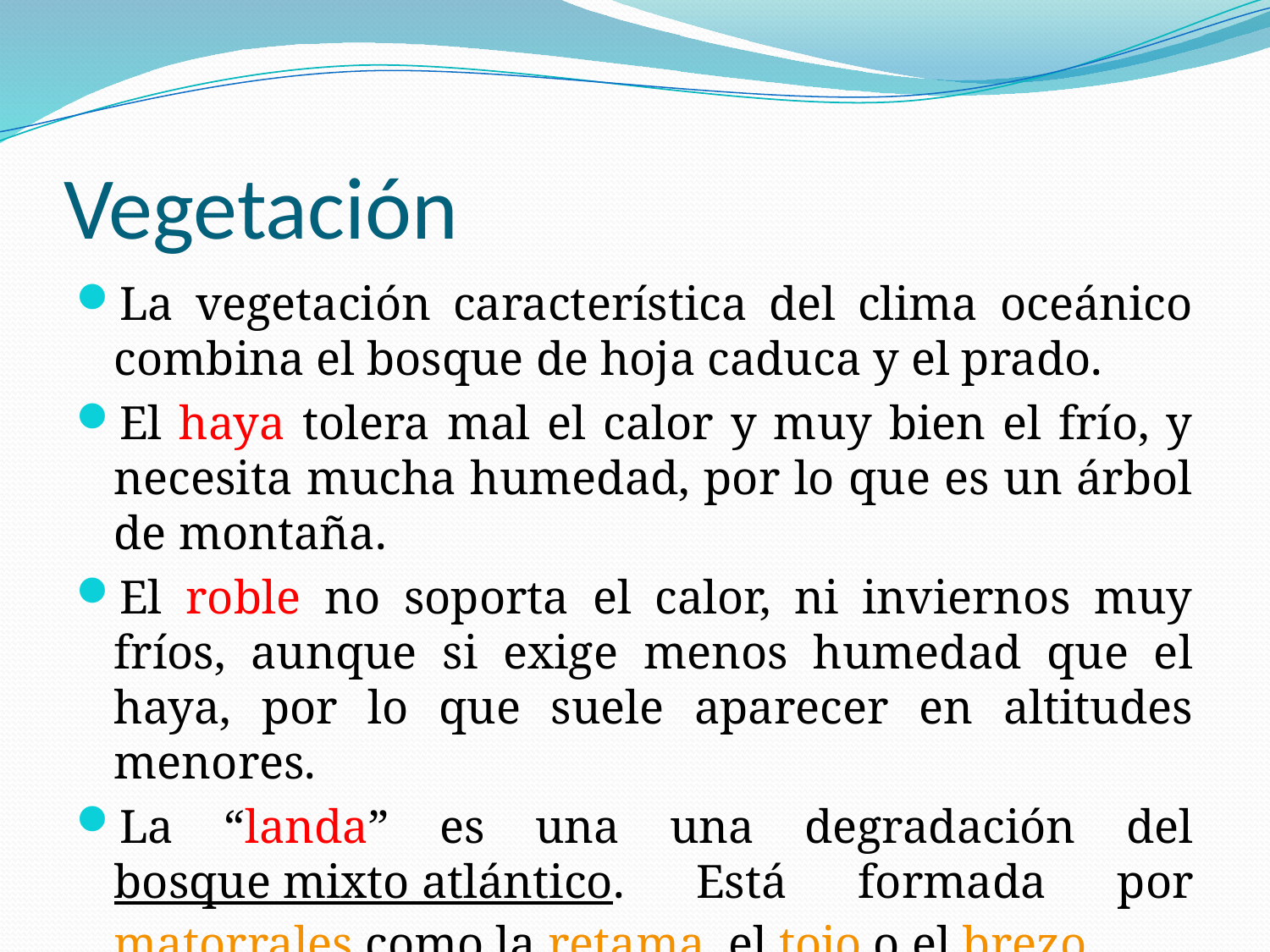

# Vegetación
La vegetación característica del clima oceánico combina el bosque de hoja caduca y el prado.
El haya tolera mal el calor y muy bien el frío, y necesita mucha humedad, por lo que es un árbol de montaña.
El roble no soporta el calor, ni inviernos muy fríos, aunque si exige menos humedad que el haya, por lo que suele aparecer en altitudes menores.
La “landa” es una una degradación del bosque mixto atlántico. Está formada por matorrales como la retama, el tojo o el brezo,